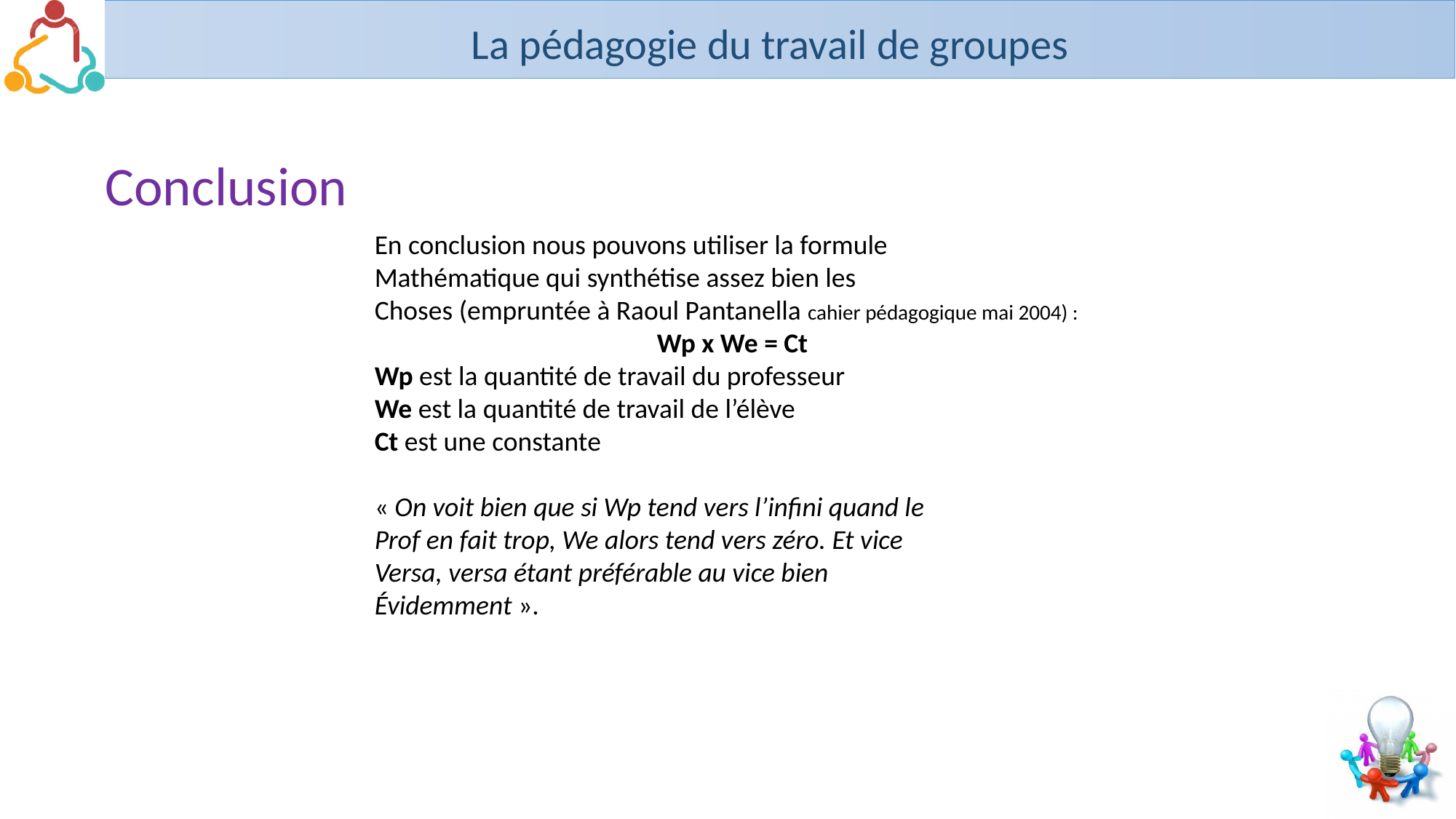

Conclusion
En conclusion nous pouvons utiliser la formule
Mathématique qui synthétise assez bien les
Choses (empruntée à Raoul Pantanella cahier pédagogique mai 2004) :
Wp x We = Ct
Wp est la quantité de travail du professeur
We est la quantité de travail de l’élève
Ct est une constante

« On voit bien que si Wp tend vers l’infini quand le
Prof en fait trop, We alors tend vers zéro. Et vice
Versa, versa étant préférable au vice bien
Évidemment ».